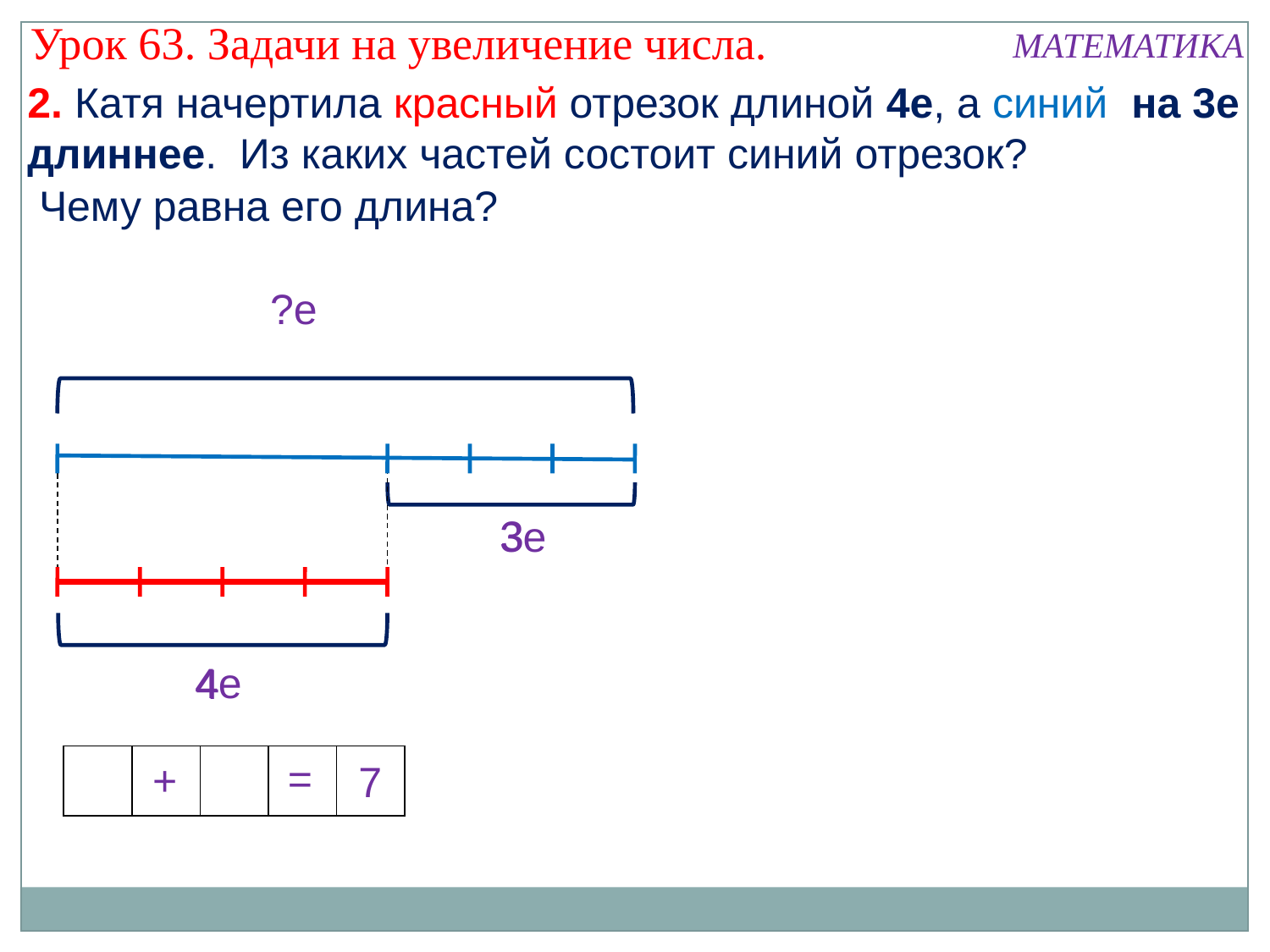

Урок 63. Задачи на увеличение числа.
МАТЕМАТИКА
2. Катя начертила красный отрезок длиной 4е, а синий  на 3е длиннее.

Из каких частей состоит синий отрезок?
Чему равна его длина?
?е

3
3е
4е
4
|  |  |  |  |  |
| --- | --- | --- | --- | --- |
=
+
7
7